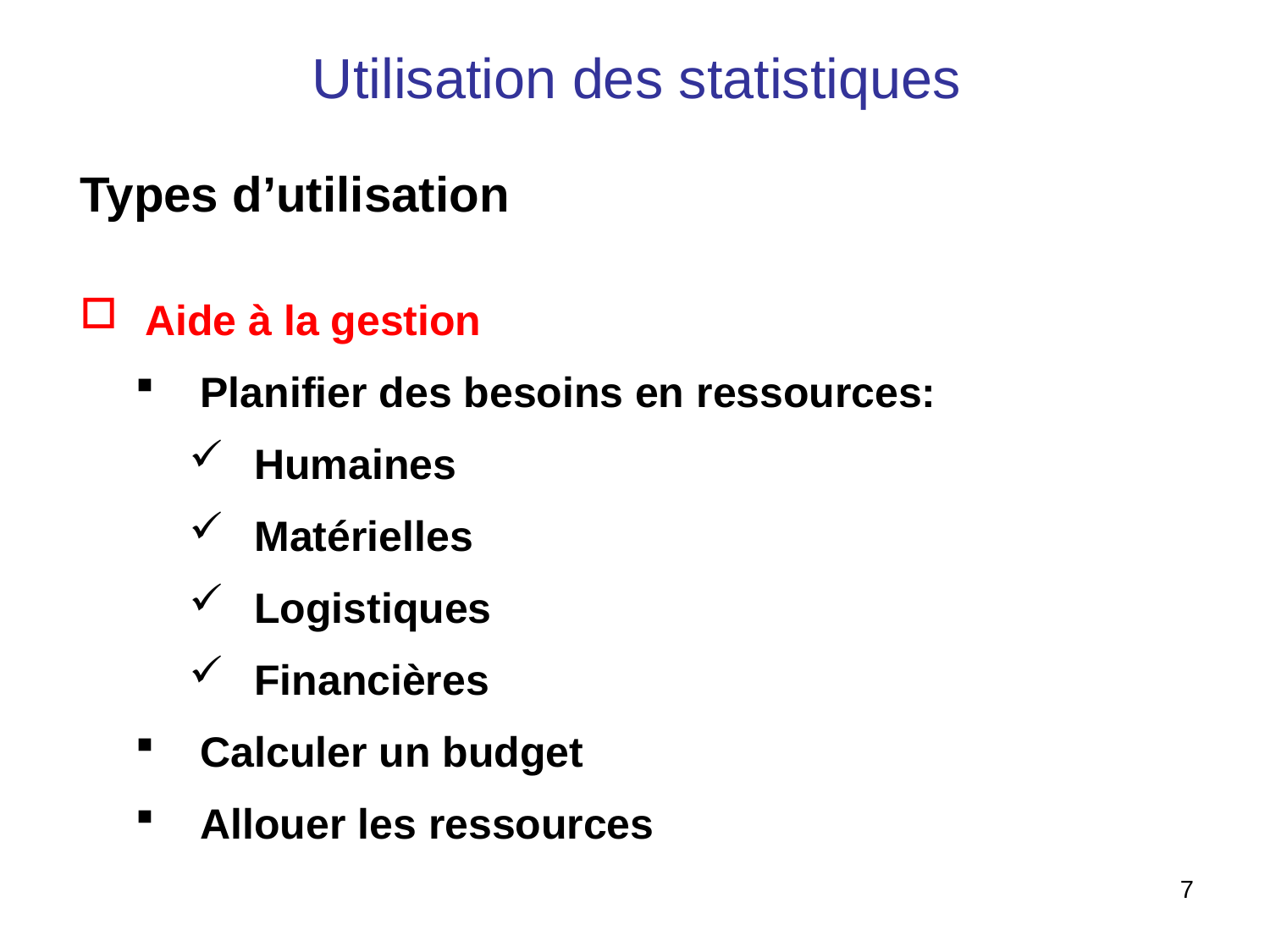

Utilisation des statistiques
Types d’utilisation

Aide à la gestion
Planifier des besoins en ressources:
Humaines
Matérielles
Logistiques
Financières
Calculer un budget
Allouer les ressources
7